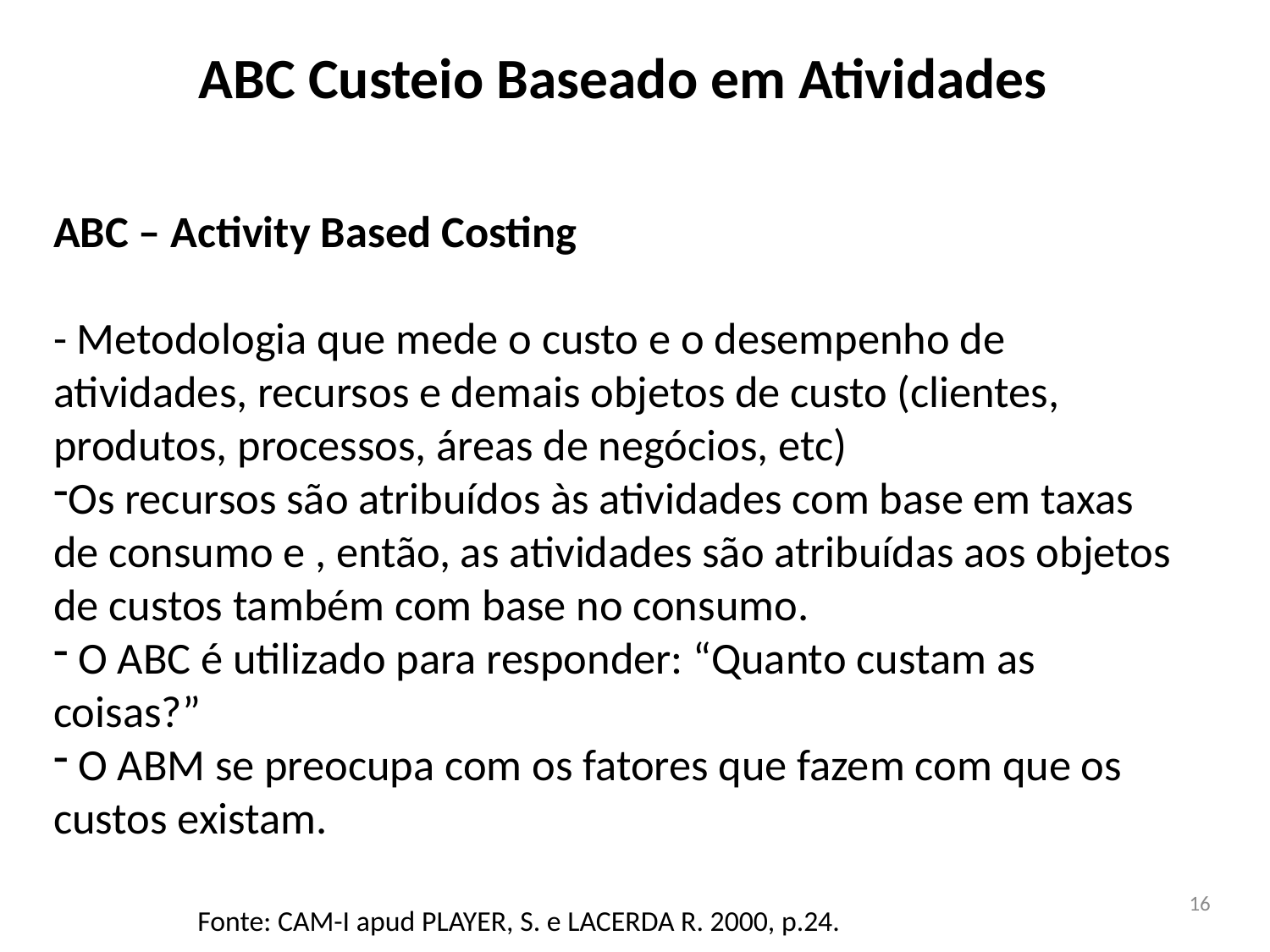

ABC Custeio Baseado em Atividades
ABC – Activity Based Costing

- Metodologia que mede o custo e o desempenho de atividades, recursos e demais objetos de custo (clientes, produtos, processos, áreas de negócios, etc)
Os recursos são atribuídos às atividades com base em taxas de consumo e , então, as atividades são atribuídas aos objetos de custos também com base no consumo.
 O ABC é utilizado para responder: “Quanto custam as coisas?”
 O ABM se preocupa com os fatores que fazem com que os custos existam.

16
Fonte: CAM-I apud PLAYER, S. e LACERDA R. 2000, p.24.